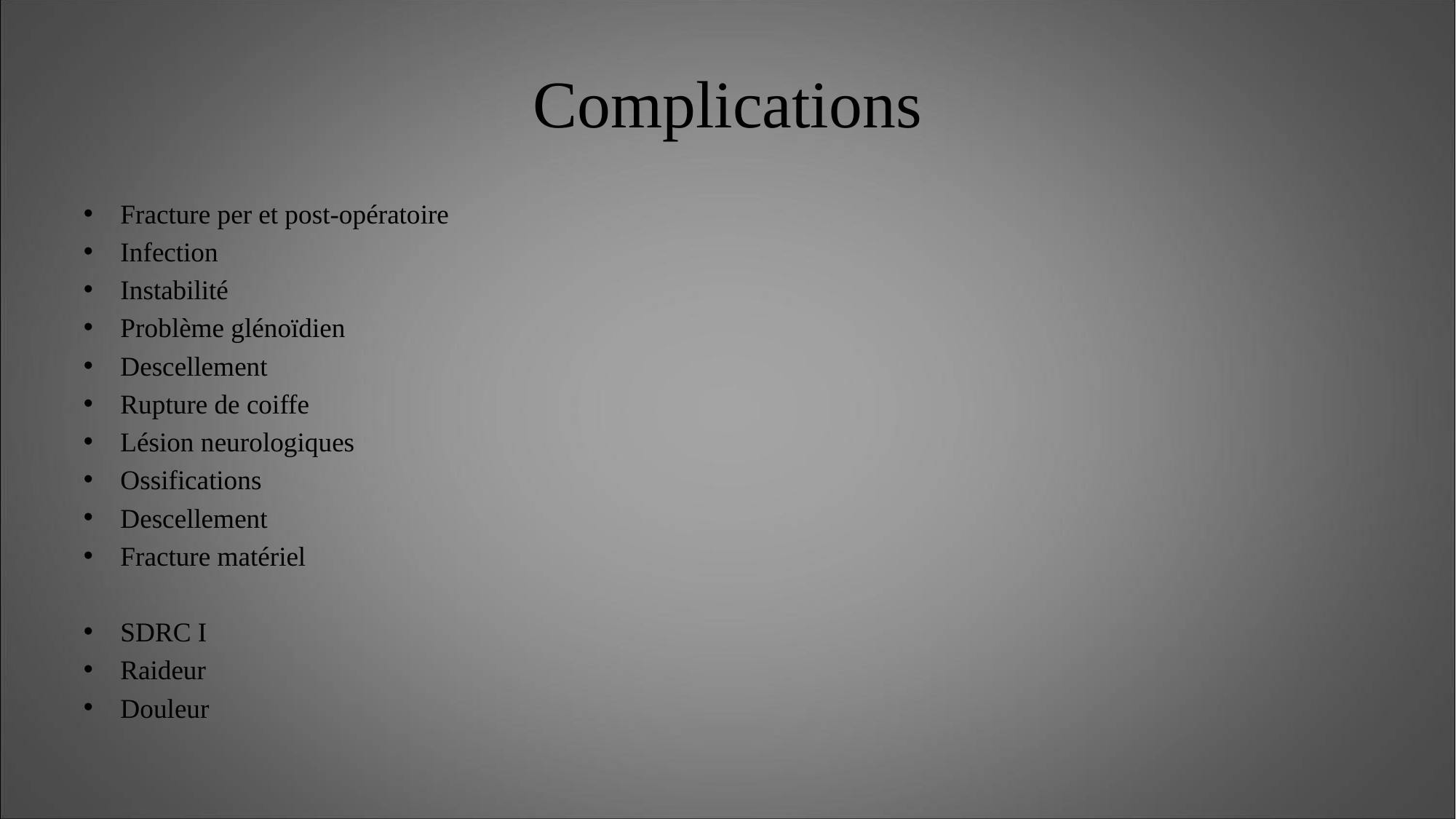

# Complications
Fracture per et post-opératoire
Infection
Instabilité
Problème glénoïdien
Descellement
Rupture de coiffe
Lésion neurologiques
Ossifications
Descellement
Fracture matériel

SDRC I
Raideur
Douleur